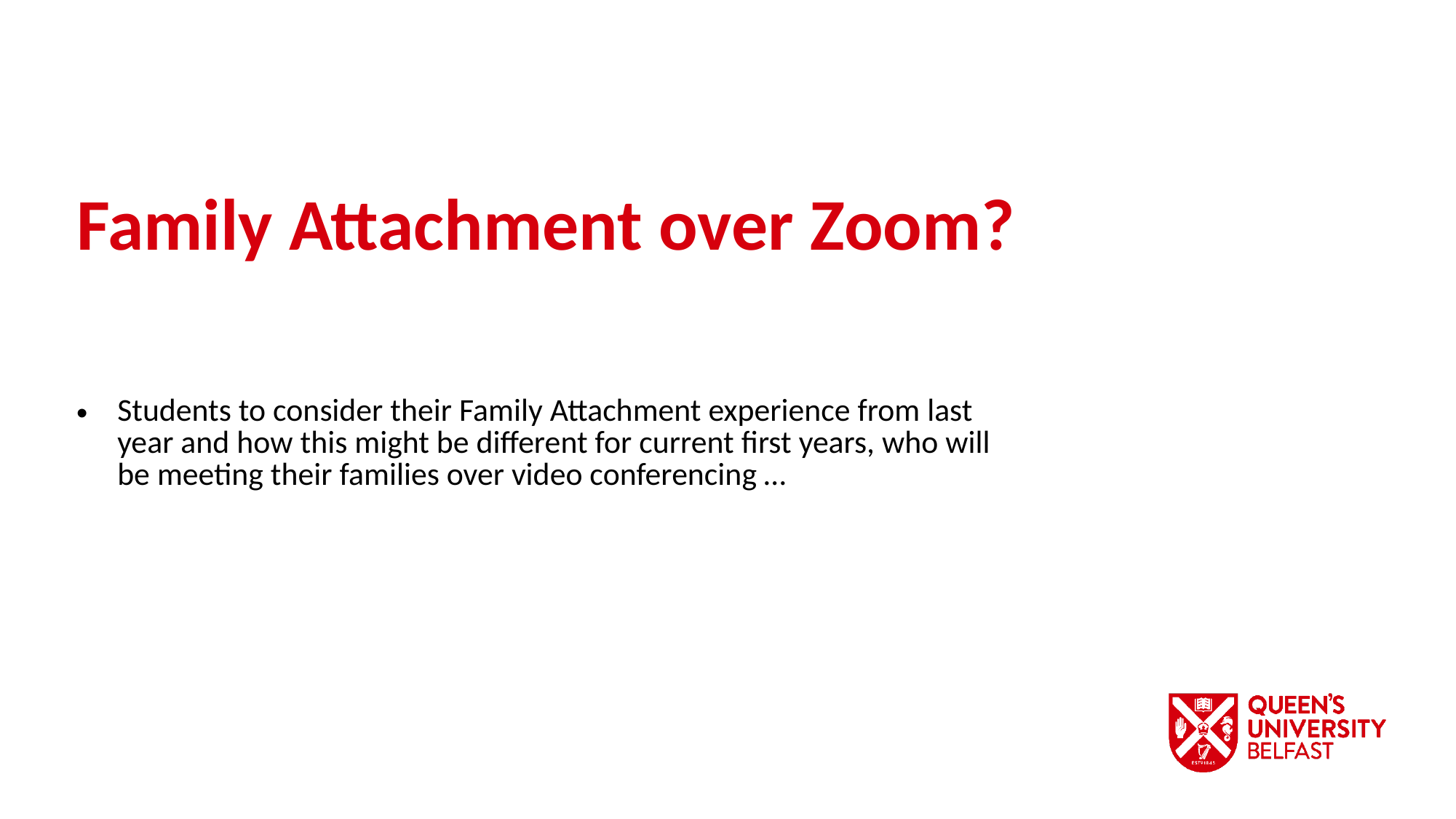

Family Attachment over Zoom?
Students to consider their Family Attachment experience from last year and how this might be different for current first years, who will be meeting their families over video conferencing …